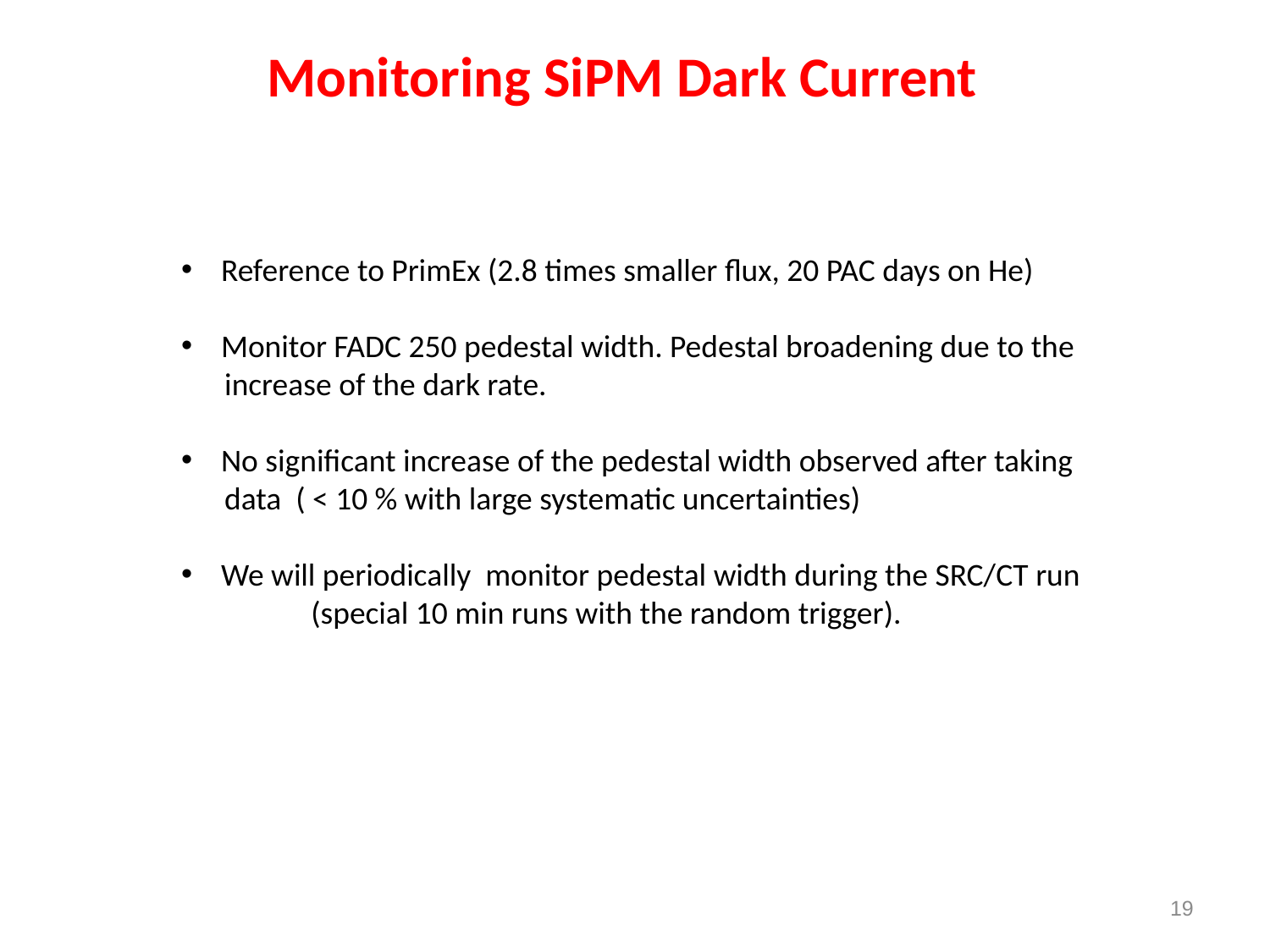

Monitoring SiPM Dark Current

Reference to PrimEx (2.8 times smaller flux, 20 PAC days on He)

Monitor FADC 250 pedestal width. Pedestal broadening due to the
      increase of the dark rate.

No significant increase of the pedestal width observed after taking
      data  ( < 10 % with large systematic uncertainties)

We will periodically  monitor pedestal width during the SRC/CT run
                  (special 10 min runs with the random trigger).
19